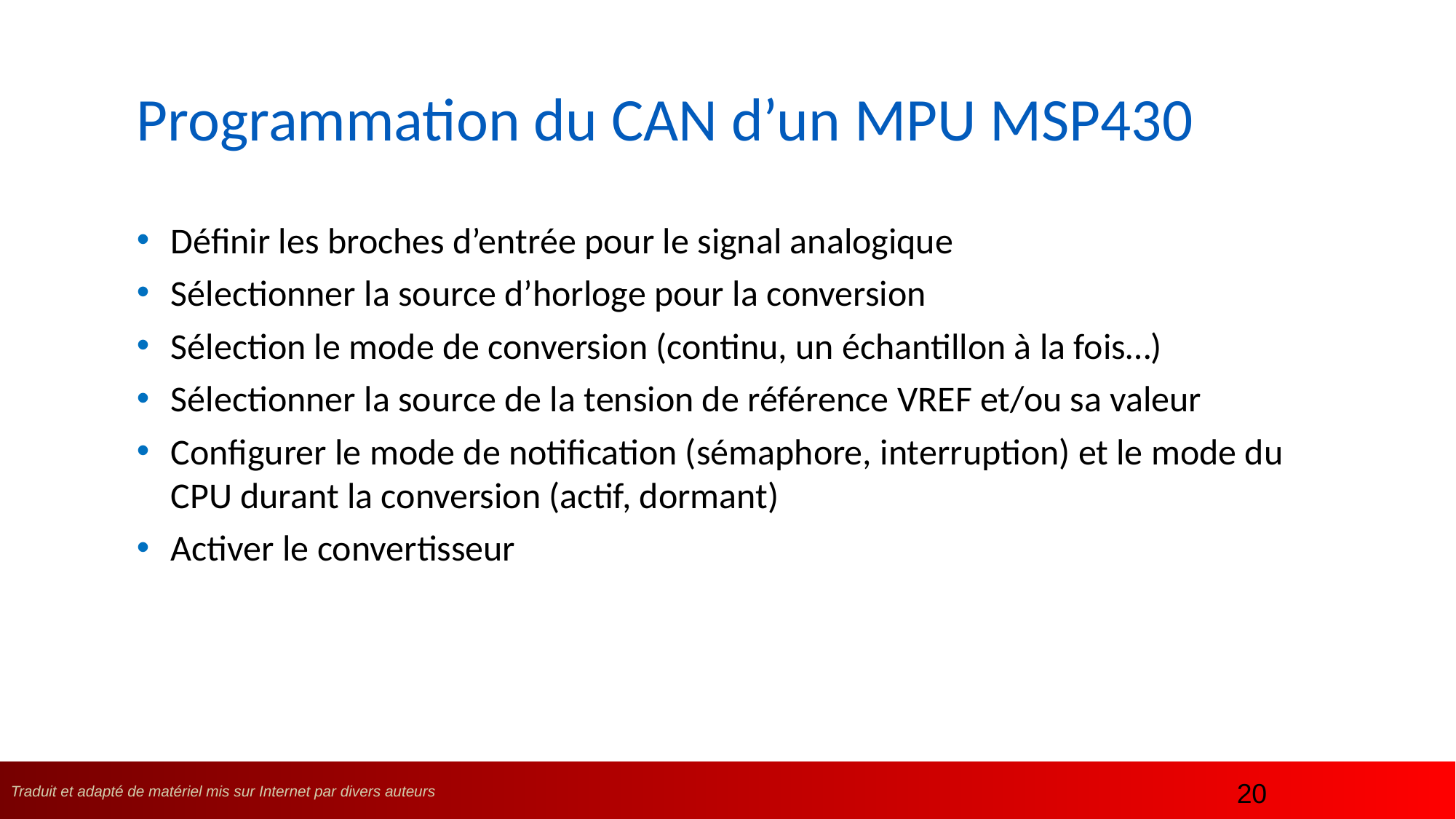

Programmation du CAN d’un MPU MSP430
Définir les broches d’entrée pour le signal analogique
Sélectionner la source d’horloge pour la conversion
Sélection le mode de conversion (continu, un échantillon à la fois…)
Sélectionner la source de la tension de référence VREF et/ou sa valeur
Configurer le mode de notification (sémaphore, interruption) et le mode du CPU durant la conversion (actif, dormant)
Activer le convertisseur
20